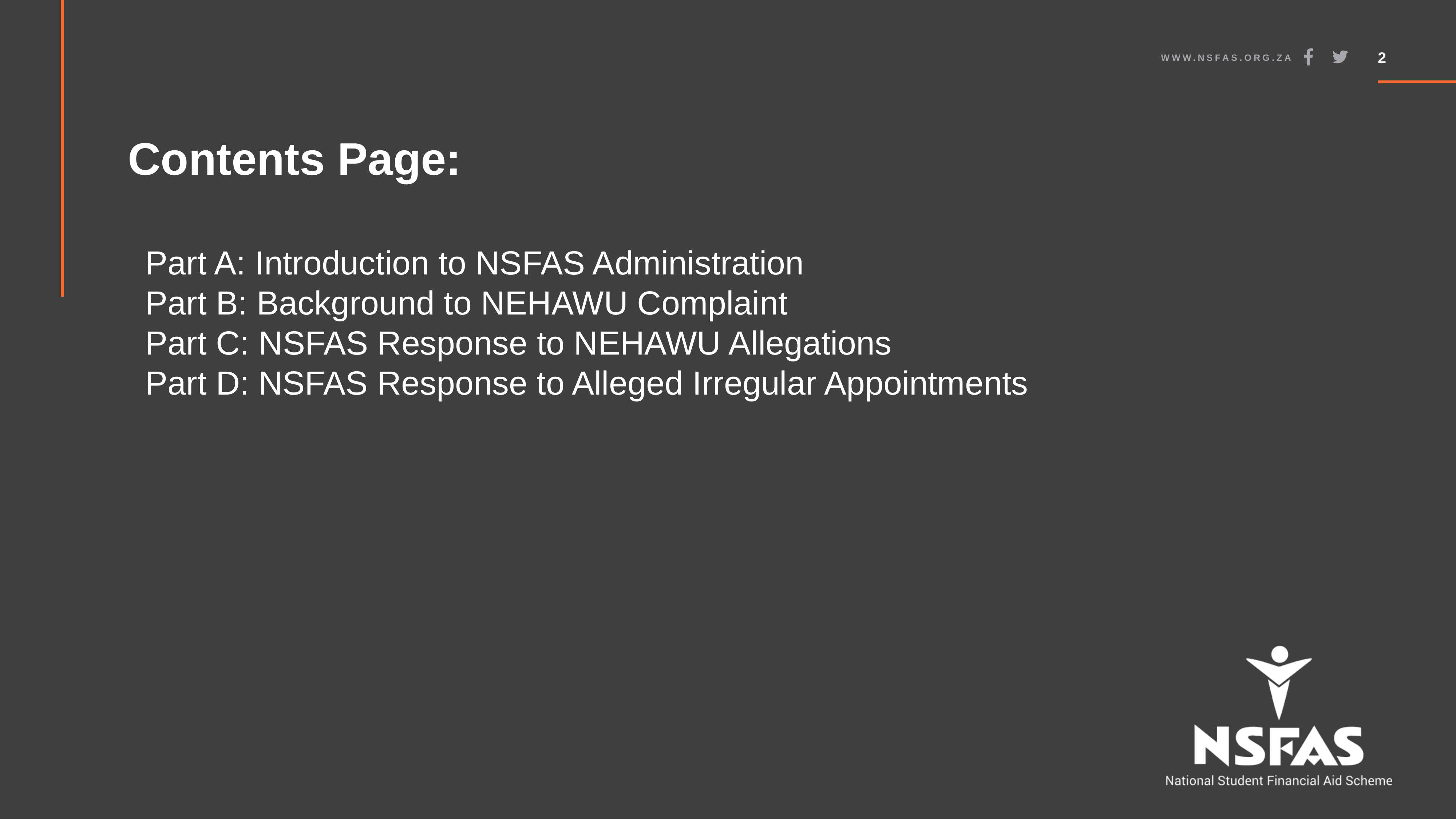

# Contents Page:
Part A: Introduction to NSFAS Administration
Part B: Background to NEHAWU Complaint
Part C: NSFAS Response to NEHAWU Allegations
Part D: NSFAS Response to Alleged Irregular Appointments